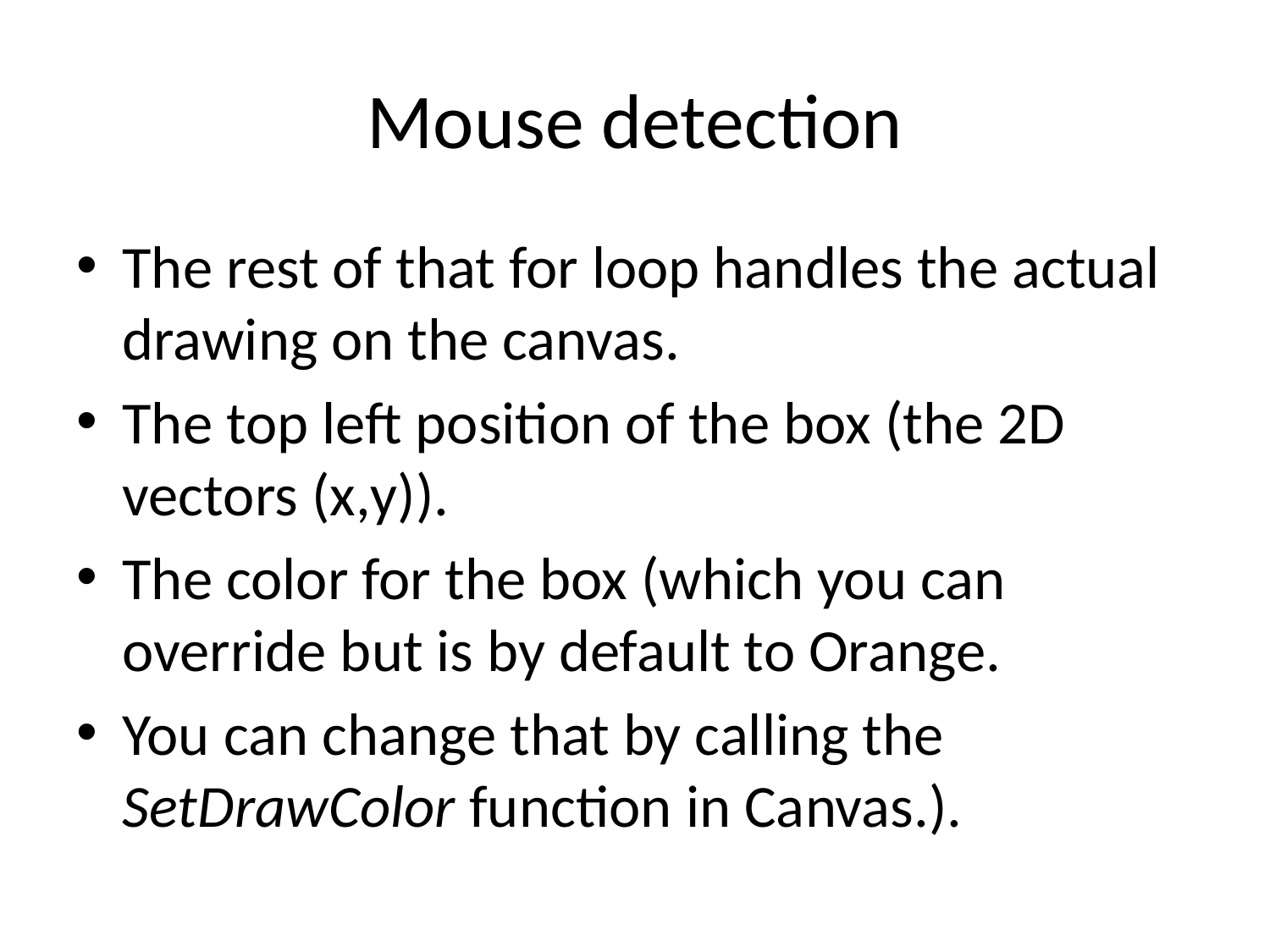

# Mouse detection
The rest of that for loop handles the actual drawing on the canvas.
The top left position of the box (the 2D vectors (x,y)).
The color for the box (which you can override but is by default to Orange.
You can change that by calling the SetDrawColor function in Canvas.).